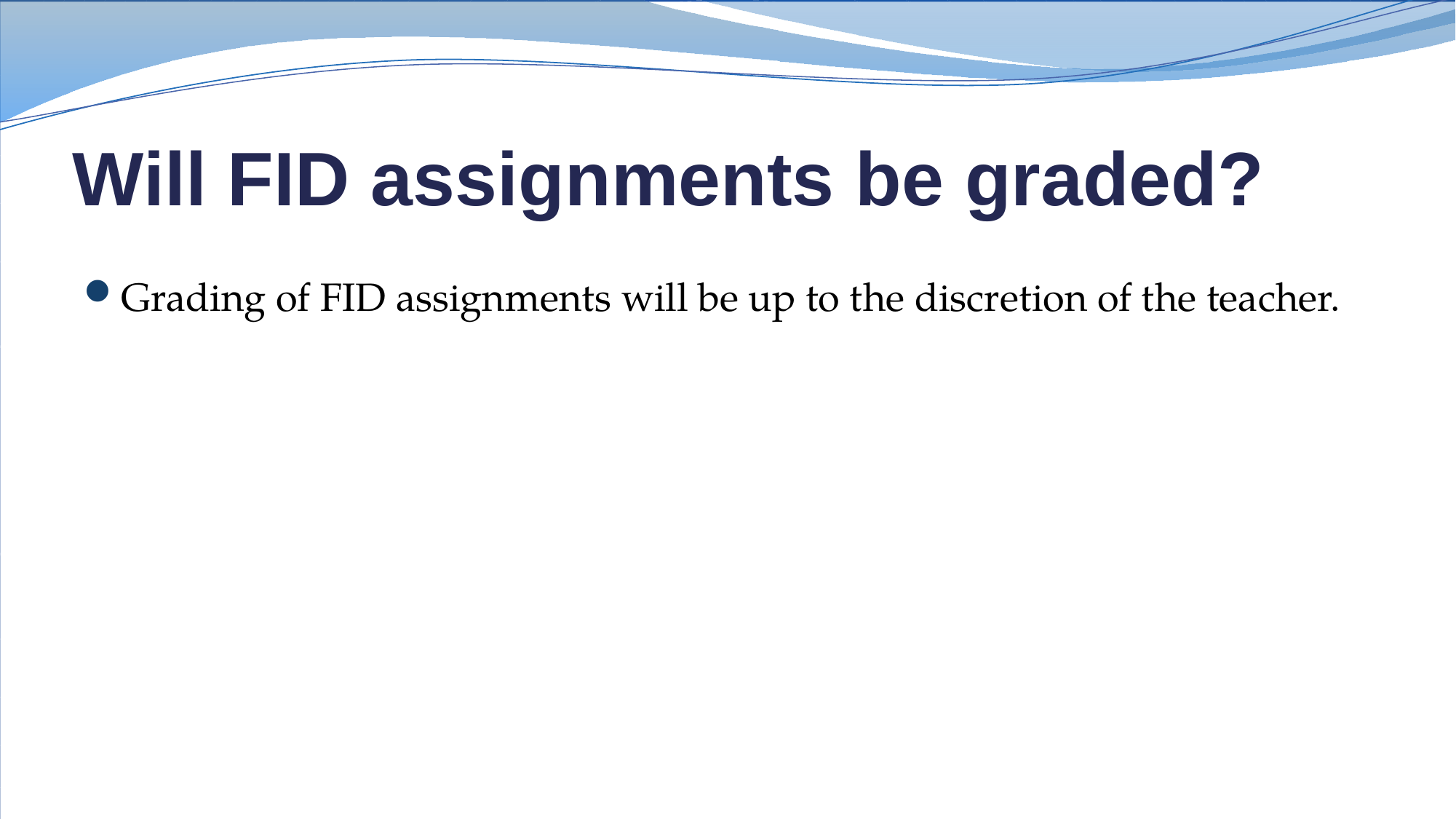

# Will FID assignments be graded?
Grading of FID assignments will be up to the discretion of the teacher.